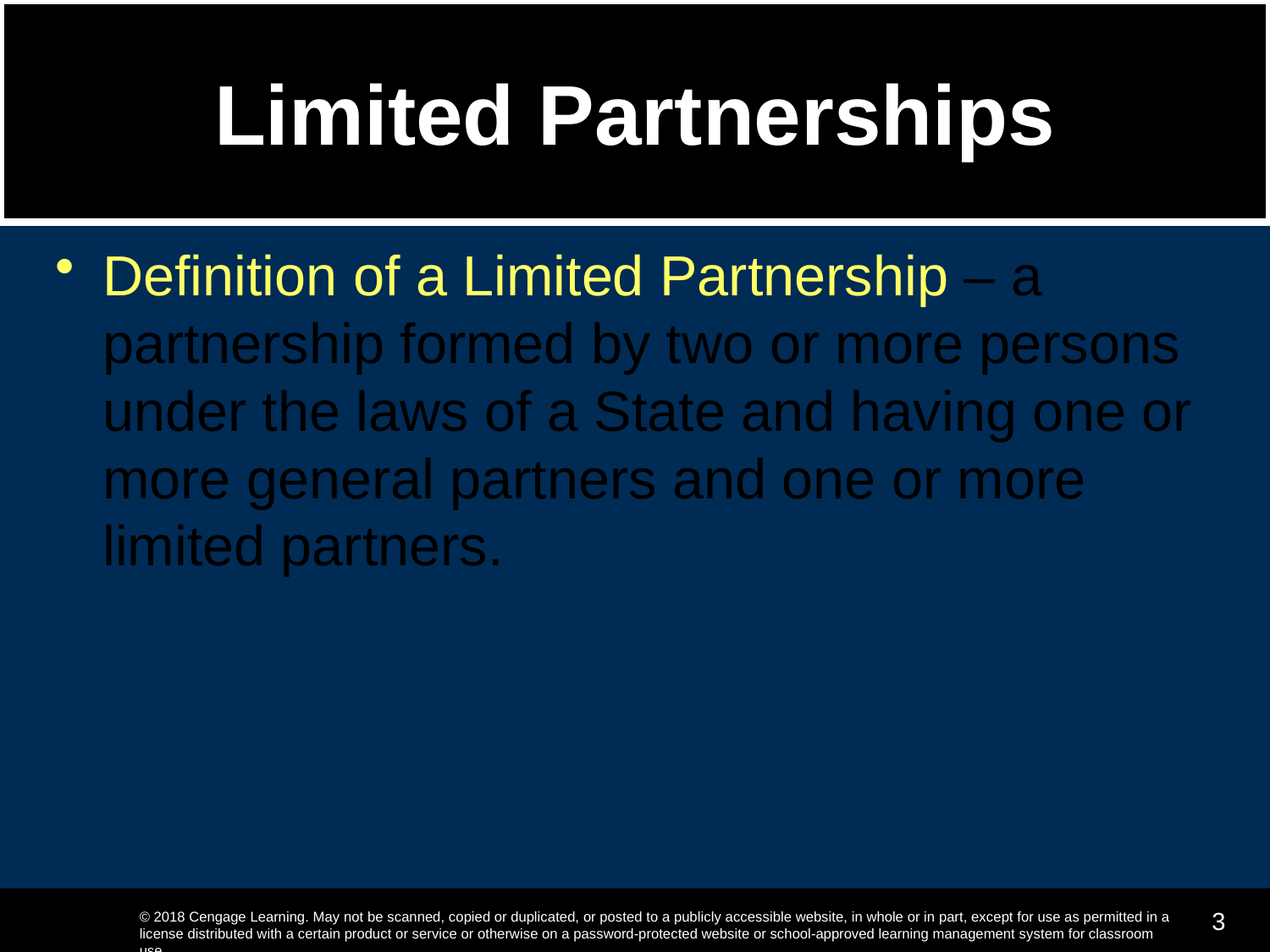

# Limited Partnerships
Definition of a Limited Partnership – a partnership formed by two or more persons under the laws of a State and having one or more general partners and one or more limited partners.
3